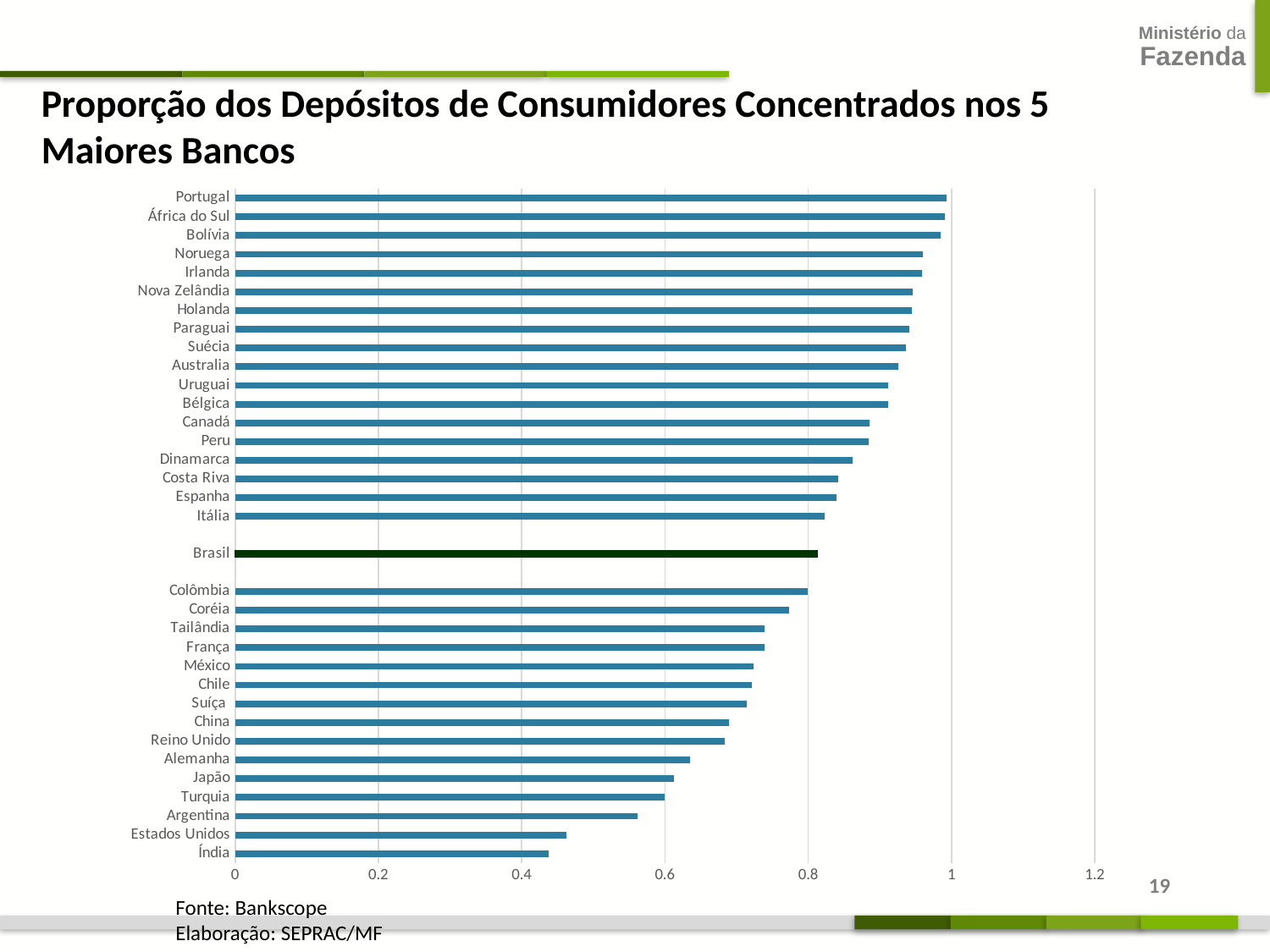

Proporção dos Depósitos de Consumidores Concentrados nos 5 Maiores Bancos

### Chart

| Category |  |
|---|---|
| Índia | 0.43732455 |
| Estados Unidos | 0.46234075 |
| Argentina | 0.56208288 |
| Turquia | 0.59929258 |
| Japão | 0.61284772 |
| Alemanha | 0.63474057 |
| Reino Unido | 0.68340433 |
| China | 0.69001694 |
| Suíça  | 0.71379145 |
| Chile | 0.72170627 |
| México | 0.72322955 |
| França | 0.73925007 |
| Tailândia | 0.73955307 |
| Coréia | 0.77337695 |
| Colômbia | 0.79934814 |
|  | None |
| Brasil | 0.81291205 |
|  | None |
| Itália | 0.8230809 |
| Espanha | 0.8397902 |
| Costa Riva | 0.84199239 |
| Dinamarca | 0.86147884 |
| Peru | 0.88486035 |
| Canadá | 0.88581933 |
| Bélgica | 0.91148314 |
| Uruguai | 0.91155719 |
| Australia | 0.92533062 |
| Suécia | 0.93652964 |
| Paraguai | 0.94153027 |
| Holanda | 0.94426176 |
| Nova Zelândia | 0.94635108 |
| Irlanda | 0.95877608 |
| Noruega | 0.96016047 |
| Bolívia | 0.98497492 |
| África do Sul | 0.99095134 |
| Portugal | 0.99336556 |
Fonte: Bankscope
Elaboração: SEPRAC/MF